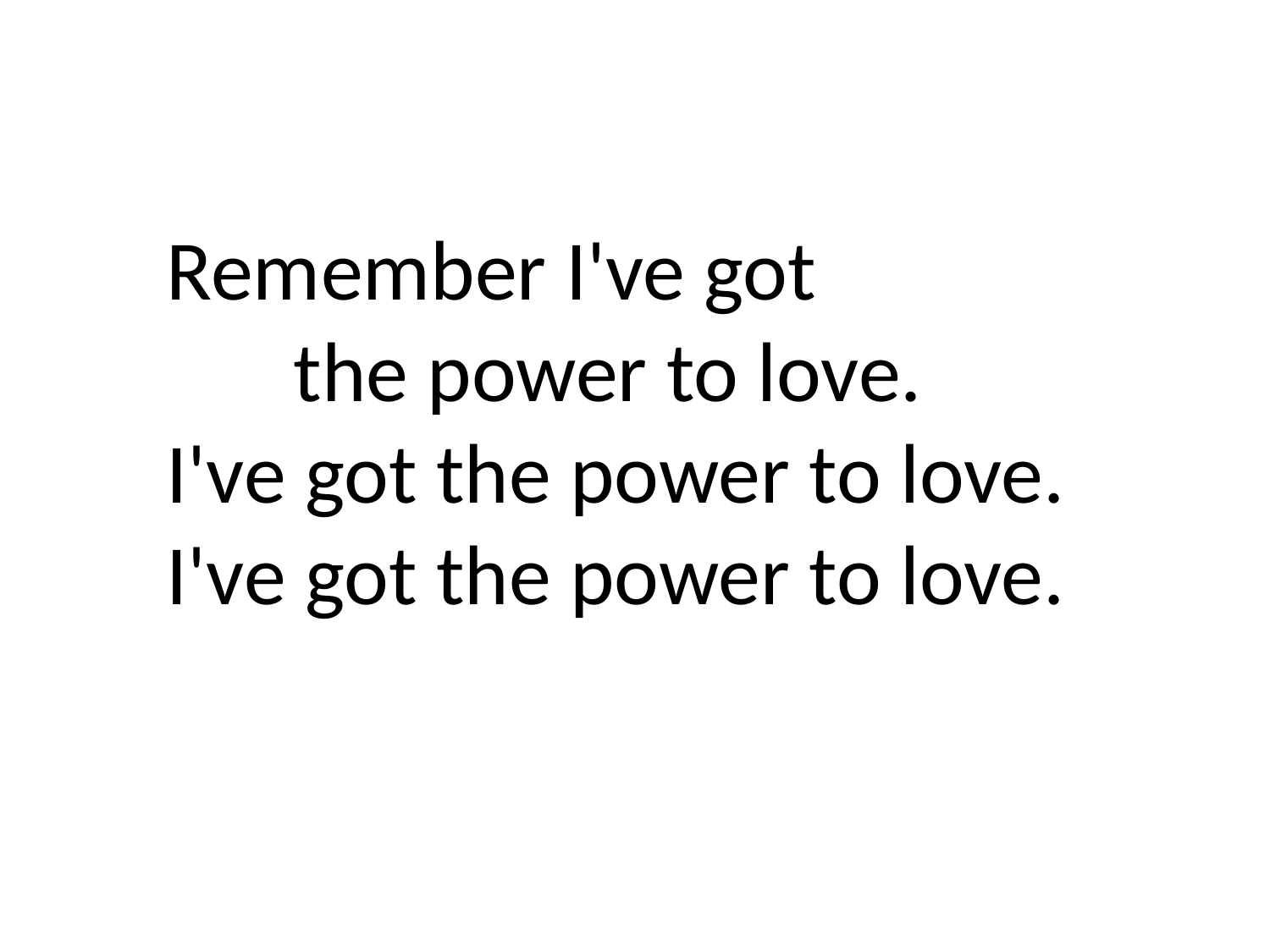

Remember I've got
	the power to love.
I've got the power to love.
I've got the power to love.